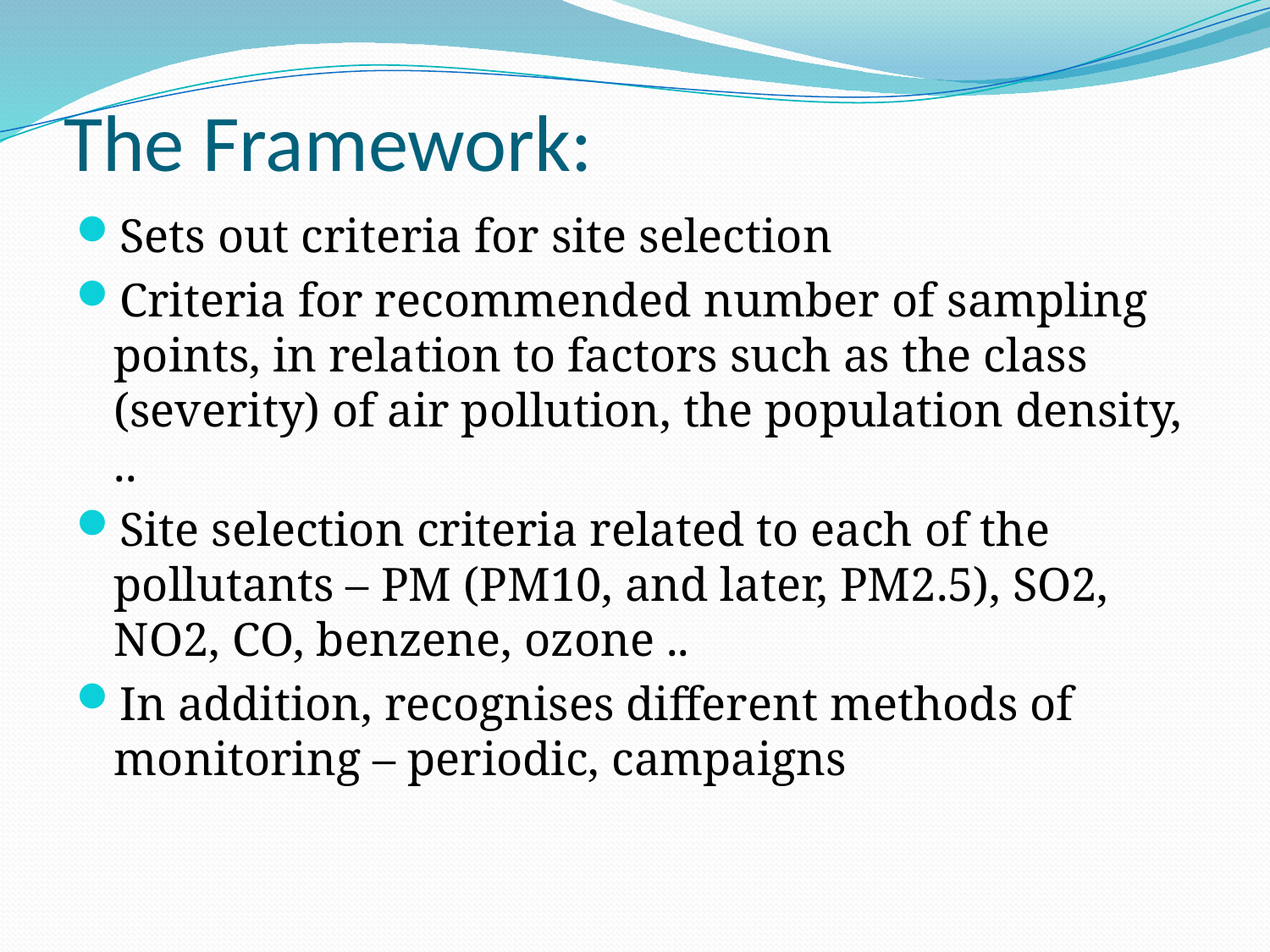

# The Framework:
Sets out criteria for site selection
Criteria for recommended number of sampling points, in relation to factors such as the class (severity) of air pollution, the population density, ..
Site selection criteria related to each of the pollutants – PM (PM10, and later, PM2.5), SO2, NO2, CO, benzene, ozone ..
In addition, recognises different methods of monitoring – periodic, campaigns